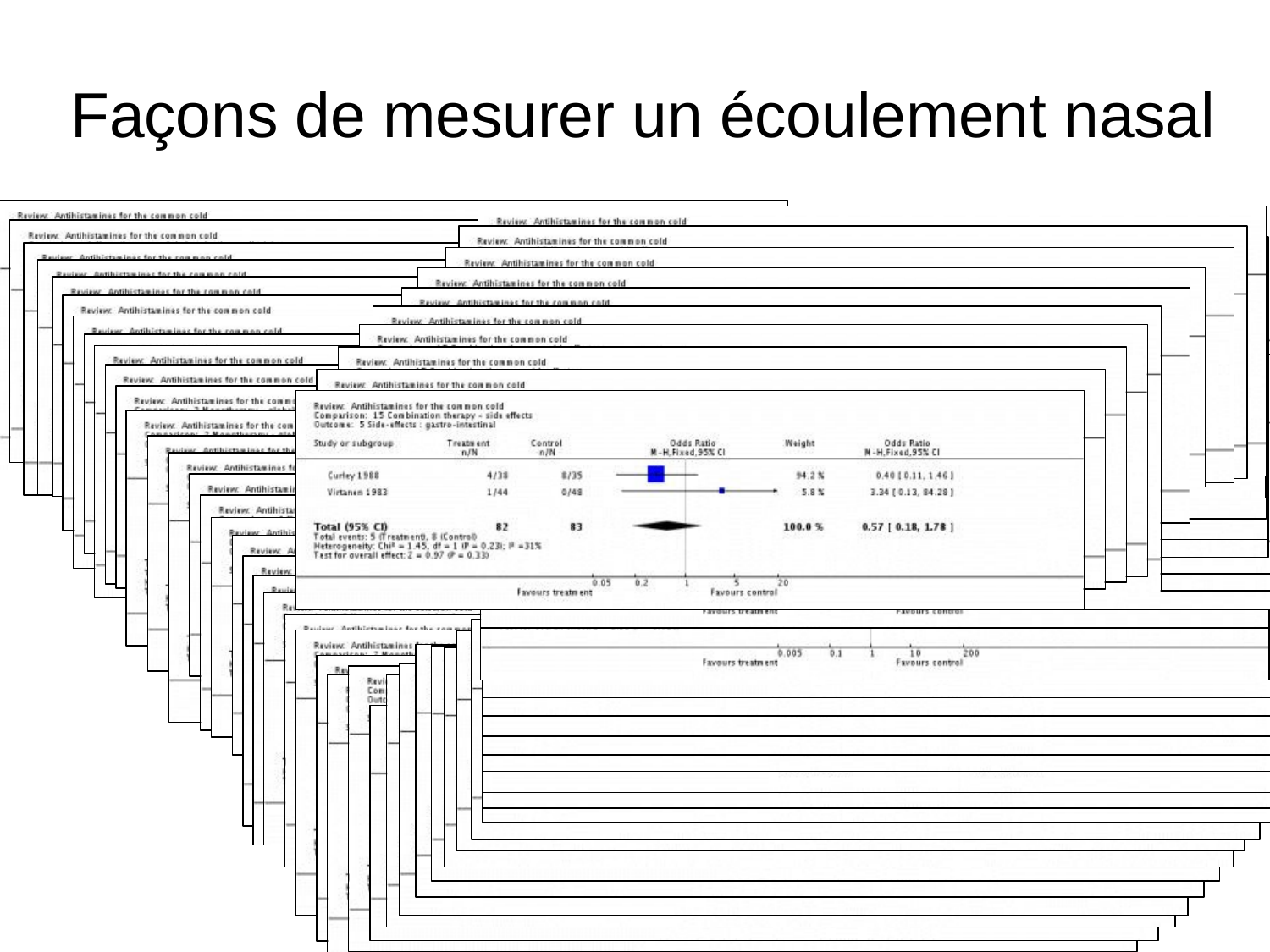

# Façons de mesurer un écoulement nasal